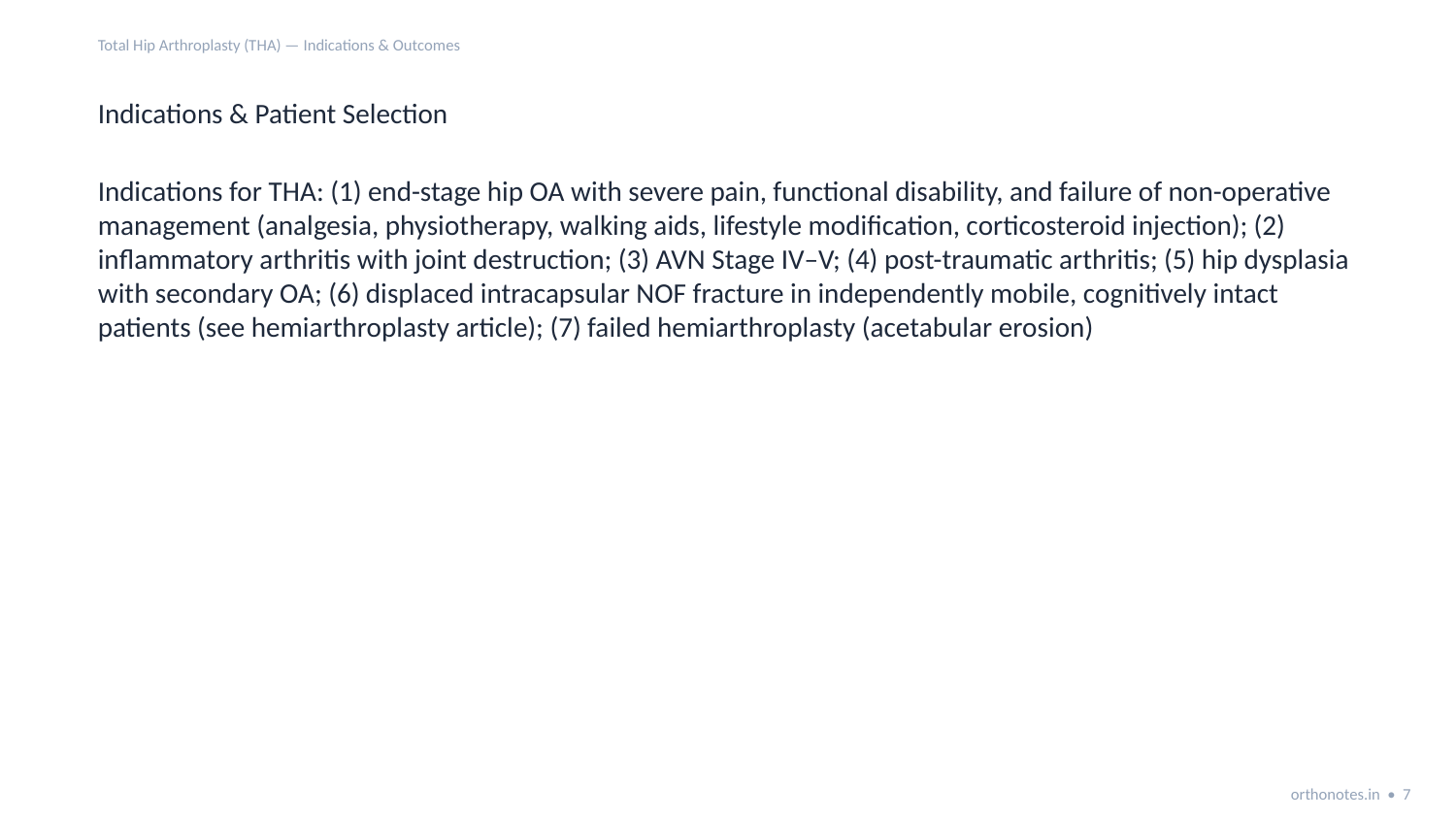

Total Hip Arthroplasty (THA) — Indications & Outcomes
Indications & Patient Selection
Indications for THA: (1) end-stage hip OA with severe pain, functional disability, and failure of non-operative management (analgesia, physiotherapy, walking aids, lifestyle modification, corticosteroid injection); (2) inflammatory arthritis with joint destruction; (3) AVN Stage IV–V; (4) post-traumatic arthritis; (5) hip dysplasia with secondary OA; (6) displaced intracapsular NOF fracture in independently mobile, cognitively intact patients (see hemiarthroplasty article); (7) failed hemiarthroplasty (acetabular erosion)
orthonotes.in  •  7